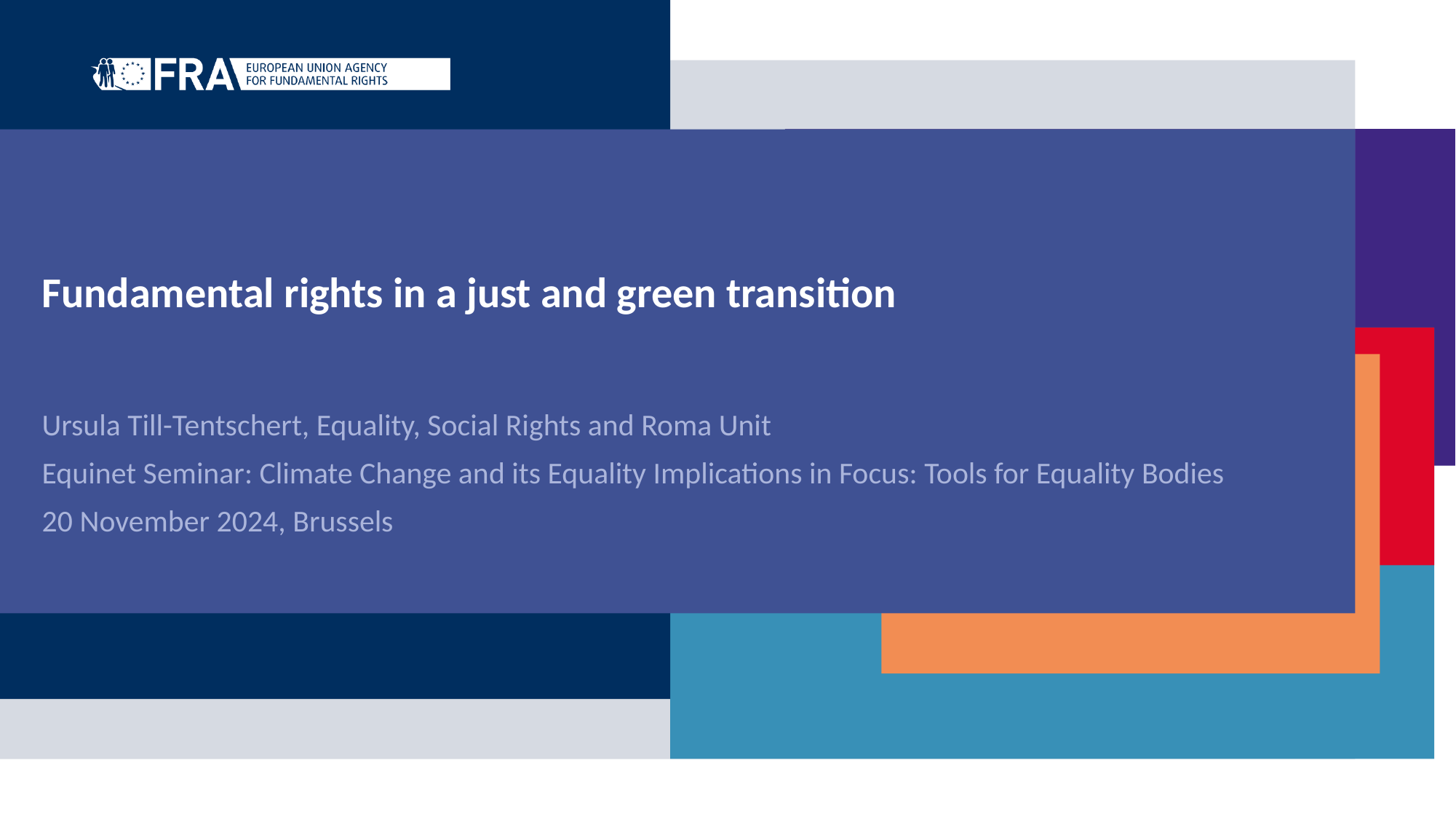

# Fundamental rights in a just and green transition
Ursula Till-Tentschert, Equality, Social Rights and Roma Unit
Equinet Seminar: Climate Change and its Equality Implications in Focus: Tools for Equality Bodies
20 November 2024, Brussels